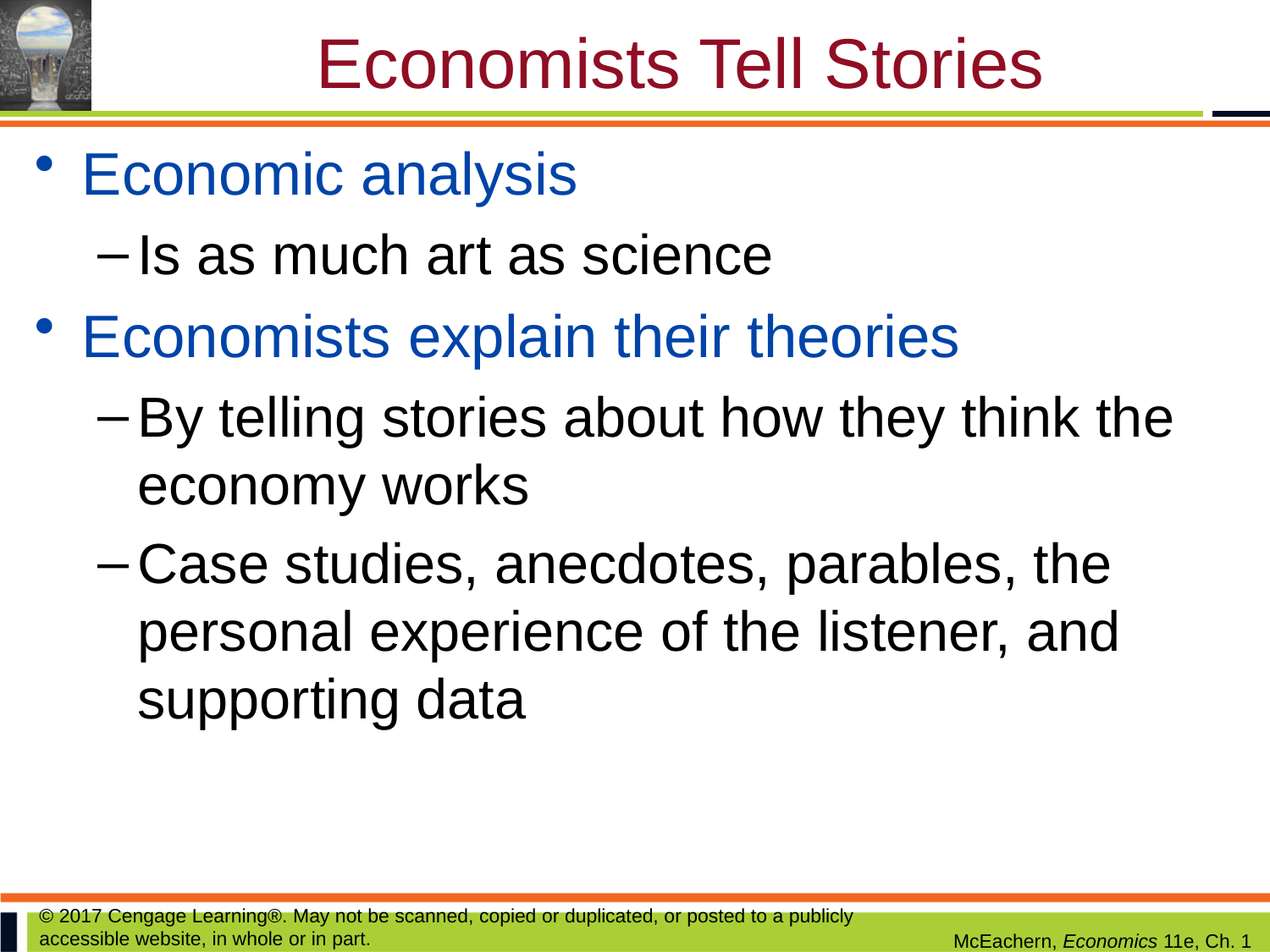

# Economists Tell Stories
Economic analysis
Is as much art as science
Economists explain their theories
By telling stories about how they think the economy works
Case studies, anecdotes, parables, the personal experience of the listener, and supporting data
© 2017 Cengage Learning®. May not be scanned, copied or duplicated, or posted to a publicly accessible website, in whole or in part.